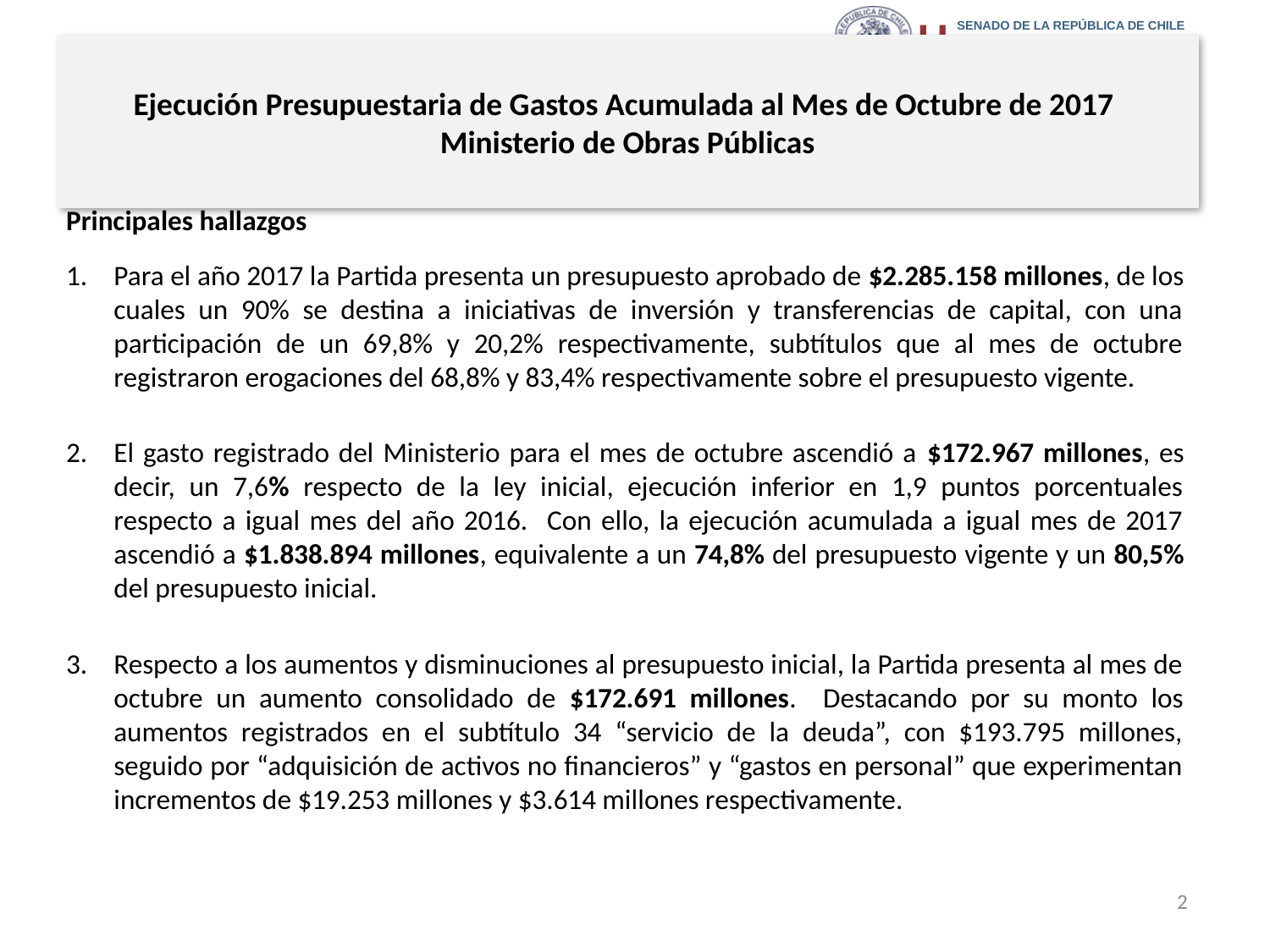

# Ejecución Presupuestaria de Gastos Acumulada al Mes de Octubre de 2017 Ministerio de Obras Públicas
Principales hallazgos
Para el año 2017 la Partida presenta un presupuesto aprobado de $2.285.158 millones, de los cuales un 90% se destina a iniciativas de inversión y transferencias de capital, con una participación de un 69,8% y 20,2% respectivamente, subtítulos que al mes de octubre registraron erogaciones del 68,8% y 83,4% respectivamente sobre el presupuesto vigente.
El gasto registrado del Ministerio para el mes de octubre ascendió a $172.967 millones, es decir, un 7,6% respecto de la ley inicial, ejecución inferior en 1,9 puntos porcentuales respecto a igual mes del año 2016.  Con ello, la ejecución acumulada a igual mes de 2017 ascendió a $1.838.894 millones, equivalente a un 74,8% del presupuesto vigente y un 80,5% del presupuesto inicial.
Respecto a los aumentos y disminuciones al presupuesto inicial, la Partida presenta al mes de octubre un aumento consolidado de $172.691 millones.  Destacando por su monto los aumentos registrados en el subtítulo 34 “servicio de la deuda”, con $193.795 millones, seguido por “adquisición de activos no financieros” y “gastos en personal” que experimentan incrementos de $19.253 millones y $3.614 millones respectivamente.
2